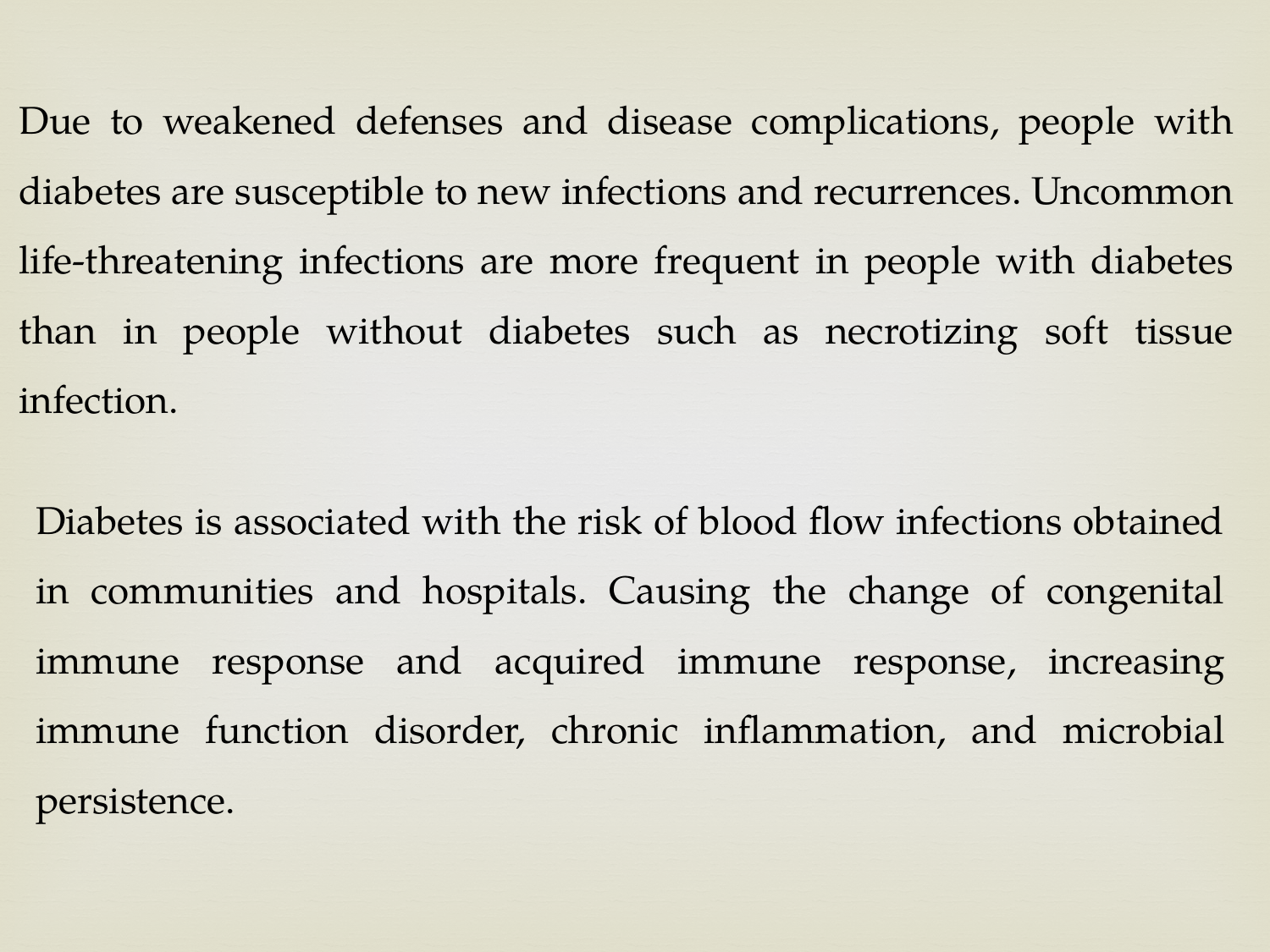

Due to weakened defenses and disease complications, people with diabetes are susceptible to new infections and recurrences. Uncommon life-threatening infections are more frequent in people with diabetes than in people without diabetes such as necrotizing soft tissue infection.
Diabetes is associated with the risk of blood flow infections obtained in communities and hospitals. Causing the change of congenital immune response and acquired immune response, increasing immune function disorder, chronic inflammation, and microbial persistence.